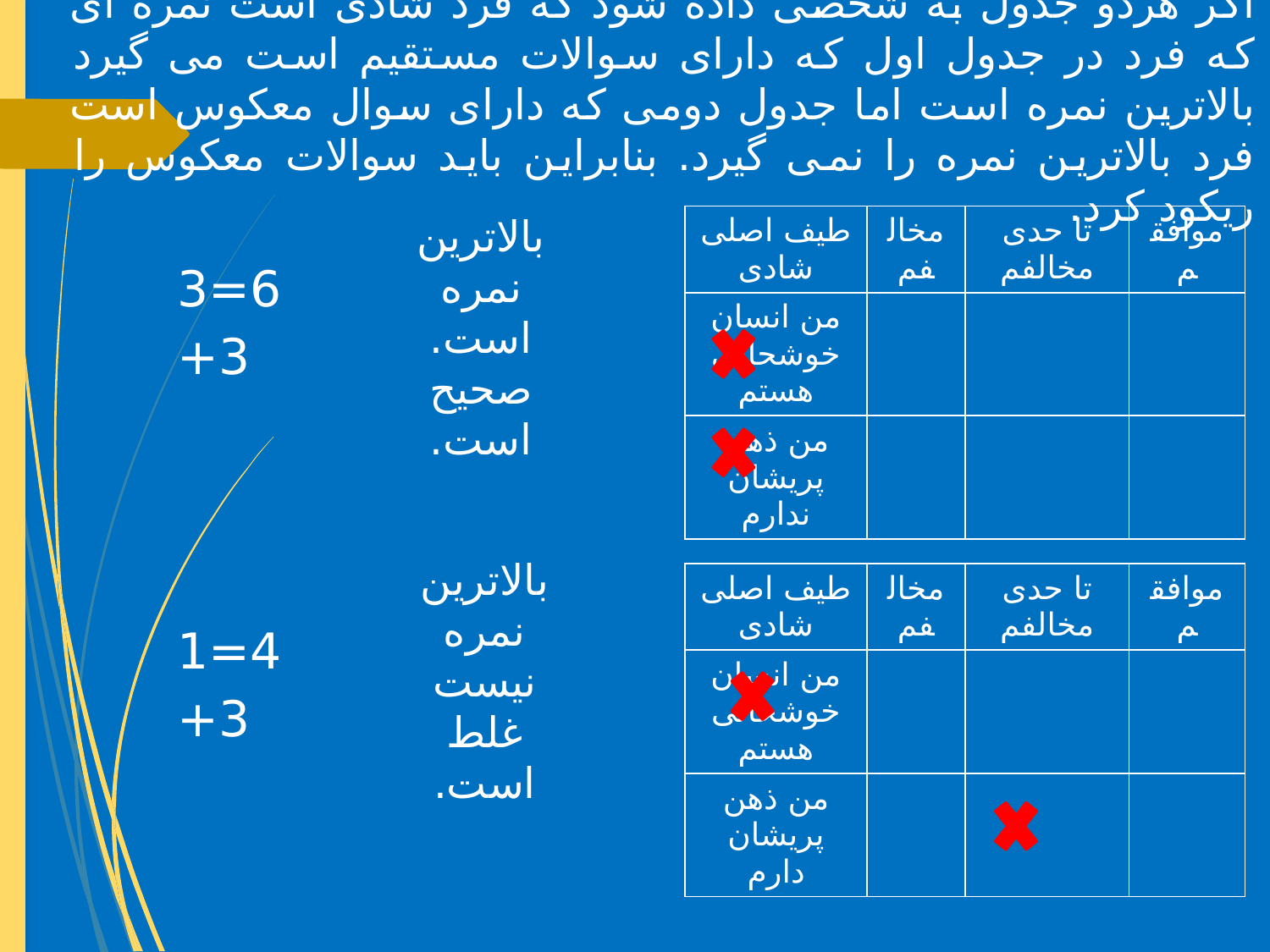

اگر هردو جدول به شخصی داده شود که فرد شادی است نمره ای که فرد در جدول اول که دارای سوالات مستقیم است می گیرد بالاترین نمره است اما جدول دومی که دارای سوال معکوس است فرد بالاترین نمره را نمی گیرد. بنابراین باید سوالات معکوس را ریکود کرد.

| طیف اصلی شادی | مخالفم | تا حدی مخالفم | موافقم |
| --- | --- | --- | --- |
| من انسان خوشحالی هستم |  |  |  |
| من ذهن پریشان ندارم |  |  |  |
6=3+3
بالاترین نمره است.
صحیح است.

| طیف اصلی شادی | مخالفم | تا حدی مخالفم | موافقم |
| --- | --- | --- | --- |
| من انسان خوشحالی هستم |  |  |  |
| من ذهن پریشان دارم |  |  |  |
بالاترین نمره نیست
غلط است.
4=1+3